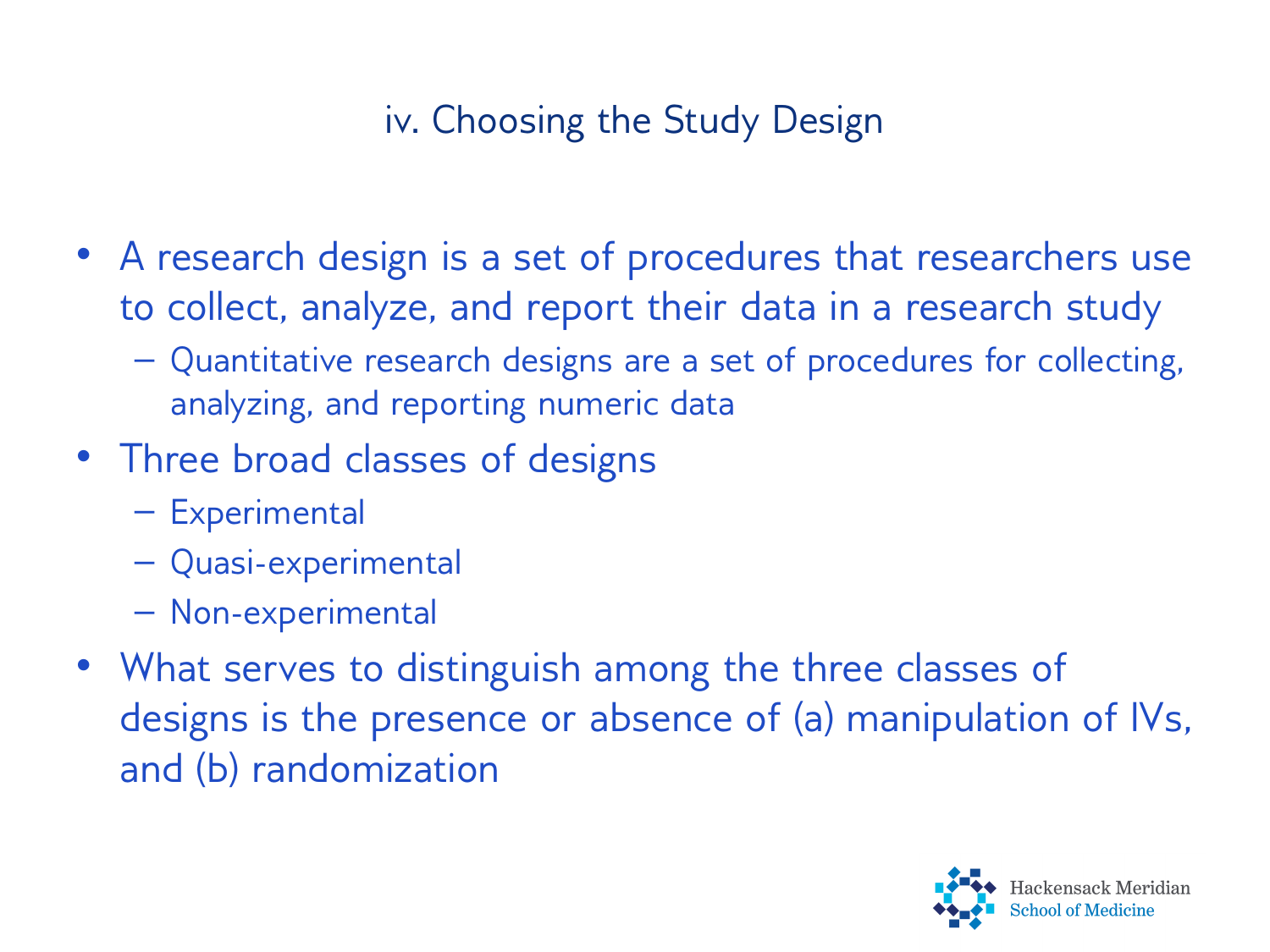

# iv. Choosing the Study Design
A research design is a set of procedures that researchers use to collect, analyze, and report their data in a research study
Quantitative research designs are a set of procedures for collecting, analyzing, and reporting numeric data
Three broad classes of designs
Experimental
Quasi-experimental
Non-experimental
What serves to distinguish among the three classes of designs is the presence or absence of (a) manipulation of IVs, and (b) randomization